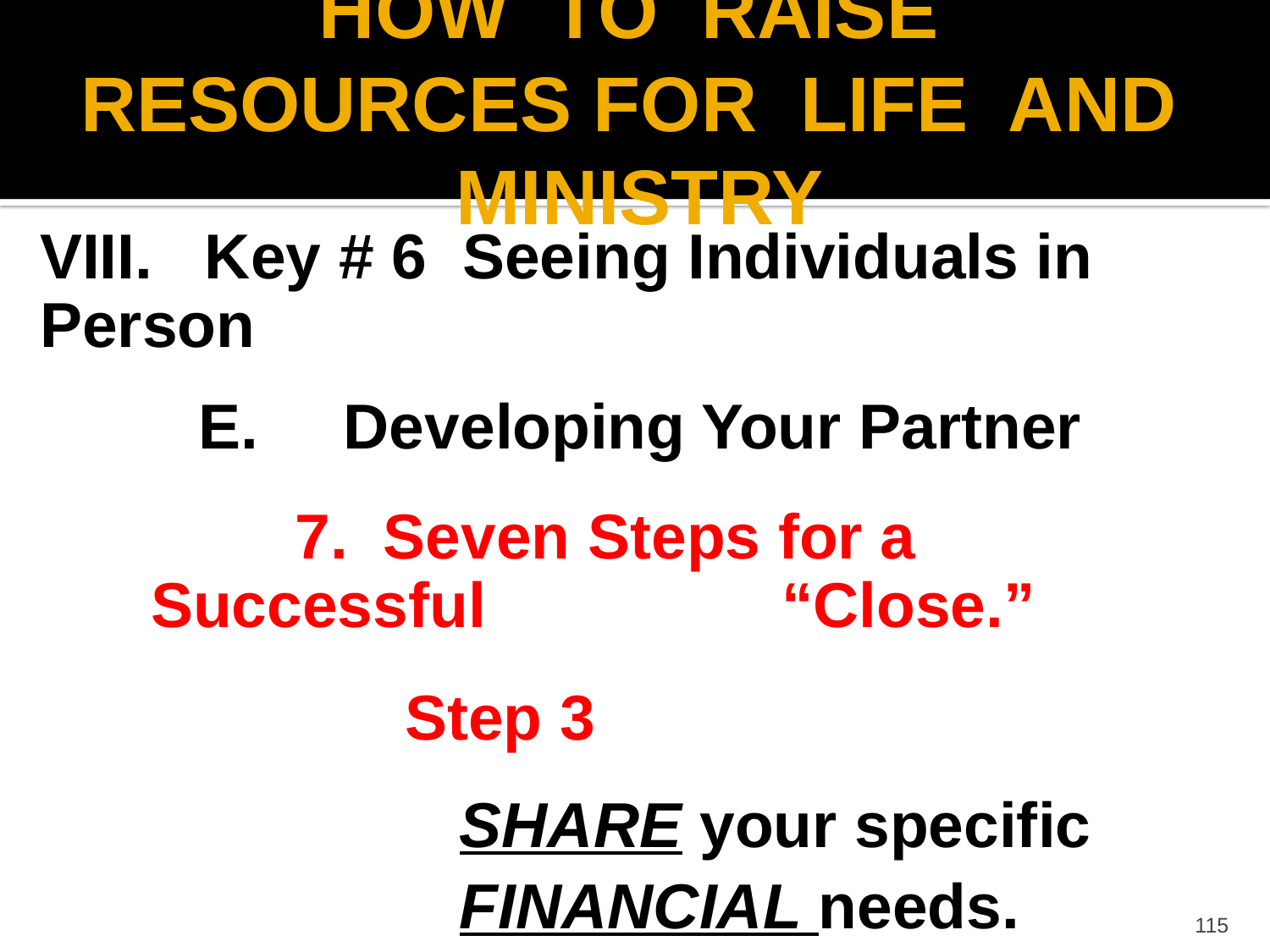

# HOW  TO  RAISE  RESOURCES FOR  LIFE  AND  MINISTRY
VIII.   Key # 6  Seeing Individuals in Person

	E.	 Developing Your Partner

	 7.  Seven Steps for a Successful 		       “Close.”

		Step 3

			SHARE your specific
			FINANCIAL needs.

115